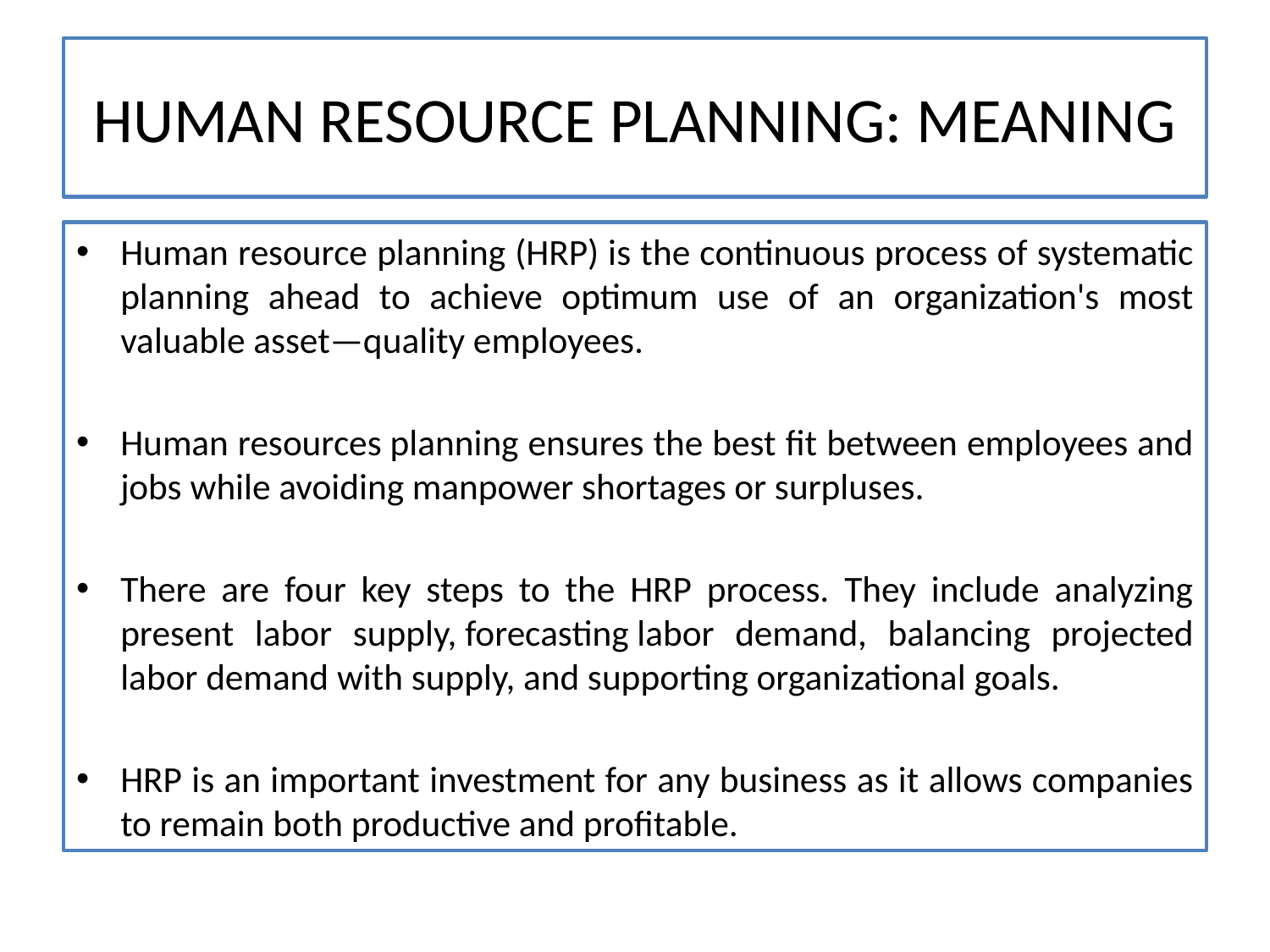

# HUMAN RESOURCE PLANNING: MEANING
Human resource planning (HRP) is the continuous process of systematic planning ahead to achieve optimum use of an organization's most valuable asset—quality employees.

Human resources planning ensures the best fit between employees and jobs while avoiding manpower shortages or surpluses.

There are four key steps to the HRP process. They include analyzing present labor supply, forecasting labor demand, balancing projected labor demand with supply, and supporting organizational goals.

HRP is an important investment for any business as it allows companies to remain both productive and profitable.